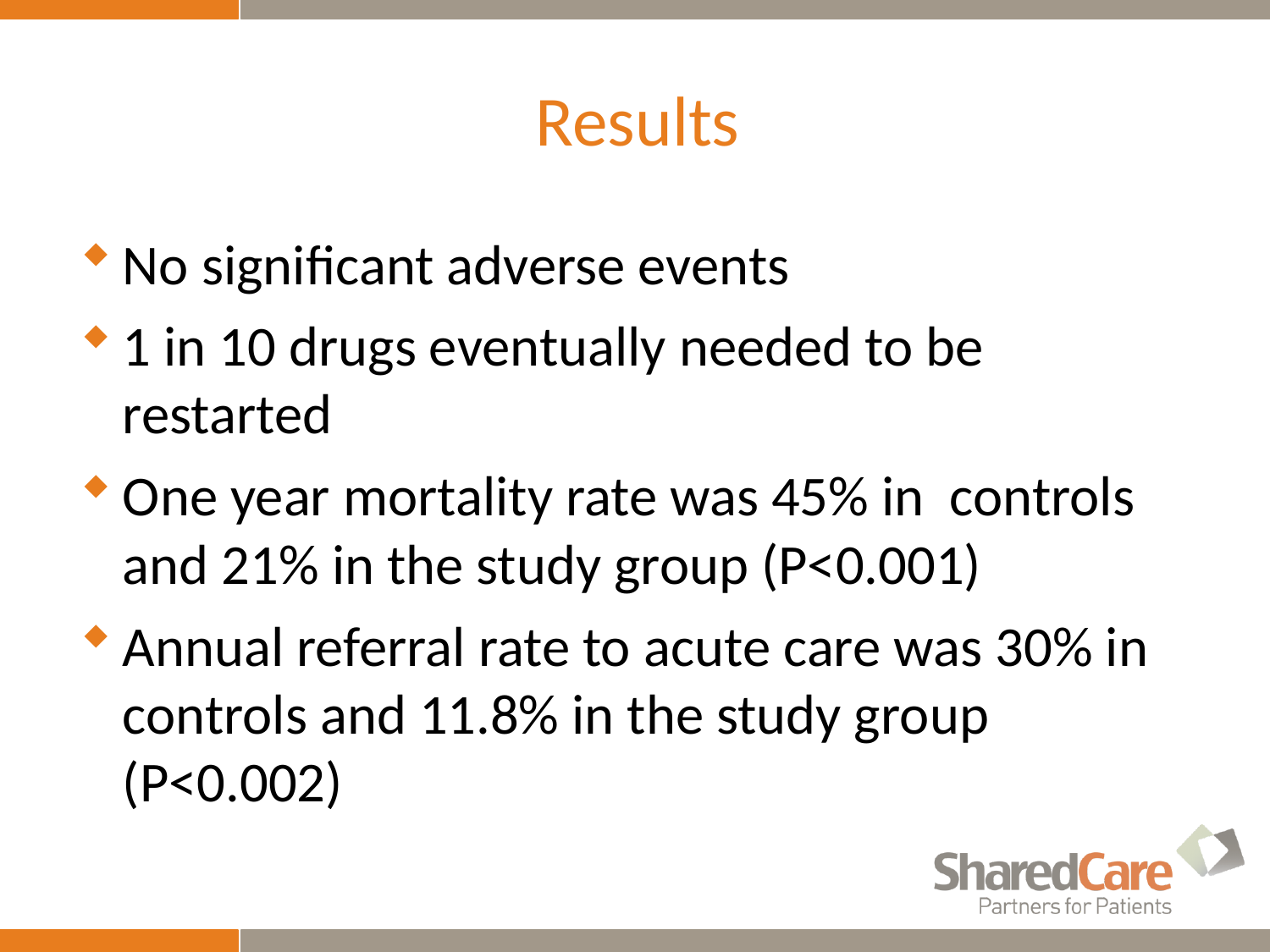

# Results
No significant adverse events
1 in 10 drugs eventually needed to be restarted
One year mortality rate was 45% in  controls and 21% in the study group (P<0.001)
Annual referral rate to acute care was 30% in controls and 11.8% in the study group (P<0.002)